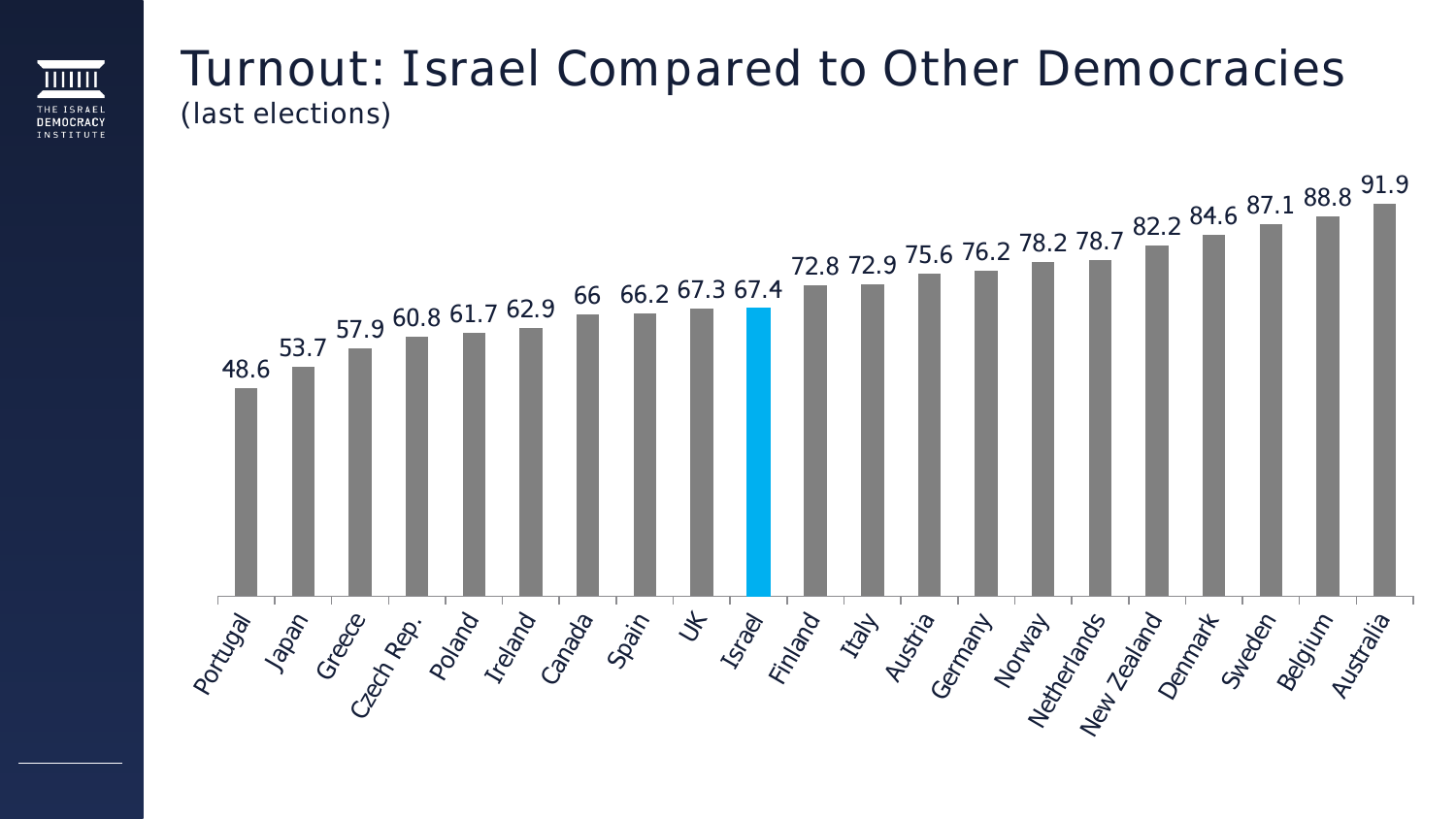

# Turnout: Israel Compared to Other Democracies (last elections)

### Chart

| Category | מס' מפלגות אפקטיבי |
|---|---|
| Portugal | 48.6 |
| Japan | 53.7 |
| Greece | 57.9 |
| Czech Rep. | 60.8 |
| Poland | 61.7 |
| Ireland | 62.9 |
| Canada | 66.0 |
| Spain | 66.2 |
| UK | 67.3 |
| Israel | 67.4 |
| Finland | 72.8 |
| Italy | 72.9 |
| Austria | 75.6 |
| Germany | 76.2 |
| Norway | 78.2 |
| Netherlands | 78.7 |
| New Zealand | 82.2 |
| Denmark | 84.6 |
| Sweden | 87.1 |
| Belgium | 88.8 |
| Australia | 91.9 |